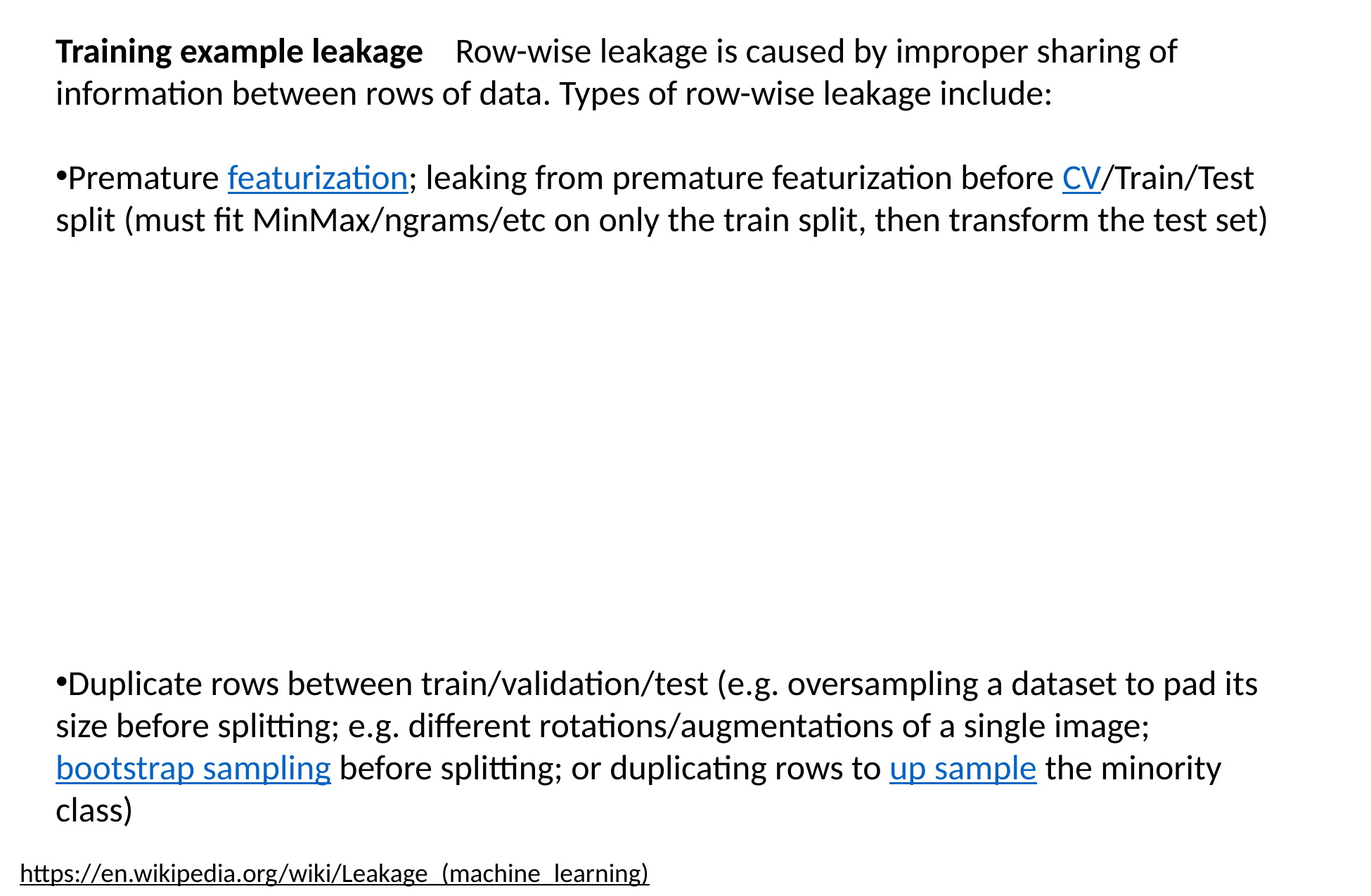

Training example leakage    Row-wise leakage is caused by improper sharing of information between rows of data. Types of row-wise leakage include:

Premature featurization; leaking from premature featurization before CV/Train/Test split (must fit MinMax/ngrams/etc on only the train split, then transform the test set)

Duplicate rows between train/validation/test (e.g. oversampling a dataset to pad its size before splitting; e.g. different rotations/augmentations of a single image; bootstrap sampling before splitting; or duplicating rows to up sample the minority class)
https://en.wikipedia.org/wiki/Leakage_(machine_learning)